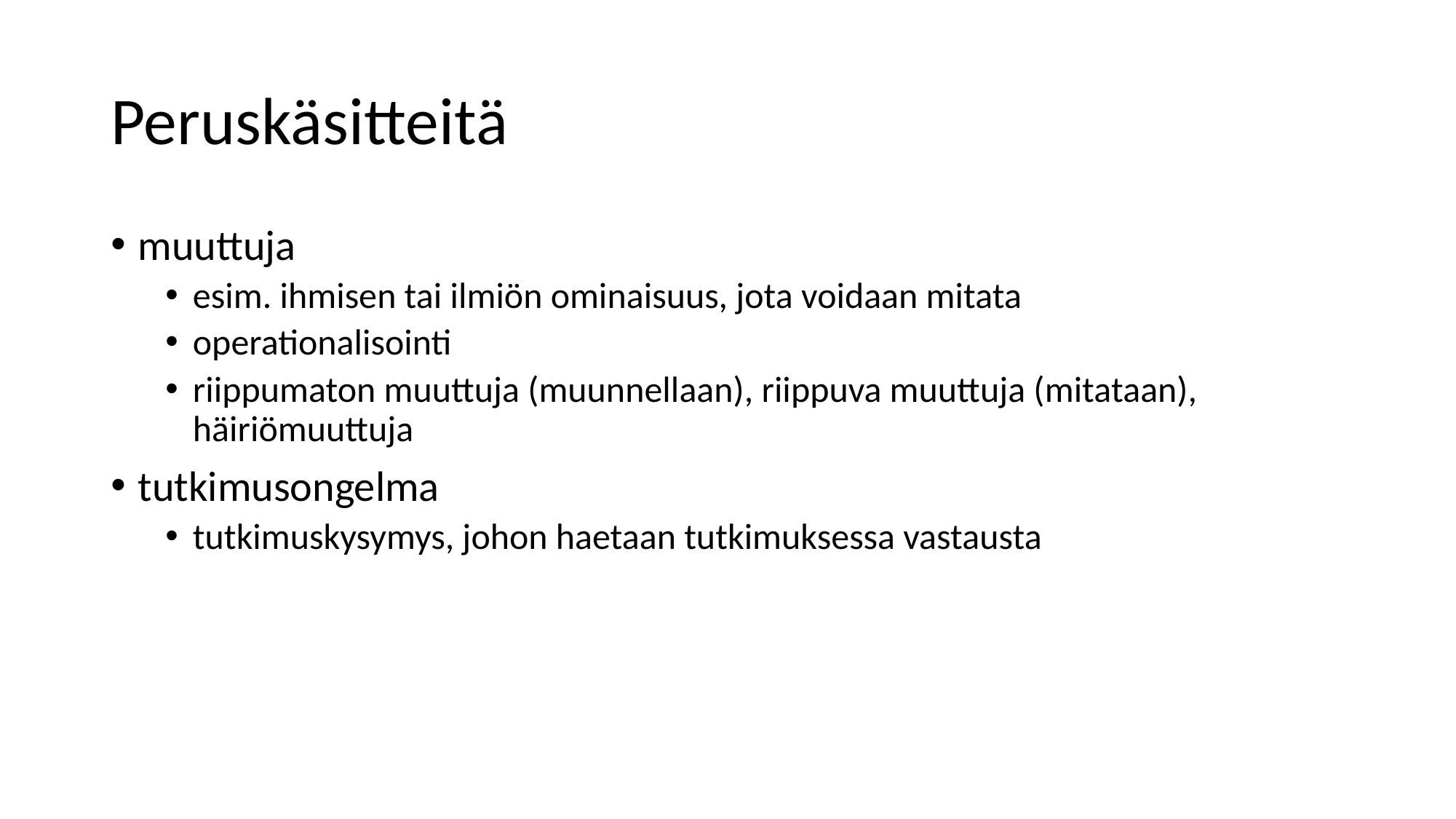

# Peruskäsitteitä
muuttuja
esim. ihmisen tai ilmiön ominaisuus, jota voidaan mitata
operationalisointi
riippumaton muuttuja (muunnellaan), riippuva muuttuja (mitataan), häiriömuuttuja
tutkimusongelma
tutkimuskysymys, johon haetaan tutkimuksessa vastausta